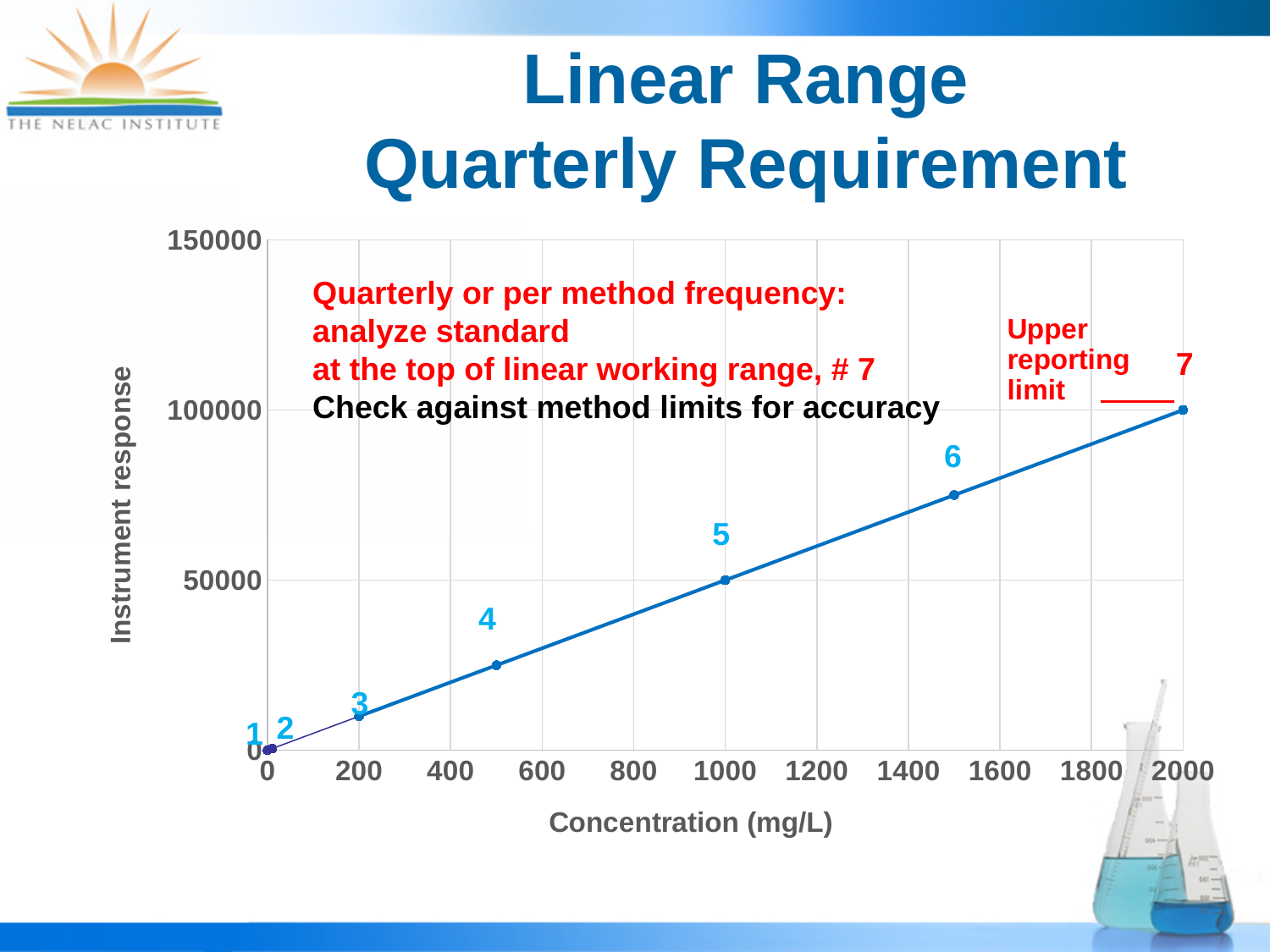

# Linear Range Quarterly Requirement

### Chart

| Category | Instrument Response |  |
|---|---|---|
Quarterly or per method frequency:
analyze standard
at the top of linear working range, # 7
Check against method limits for accuracy
7
6
5
4
3
2
1